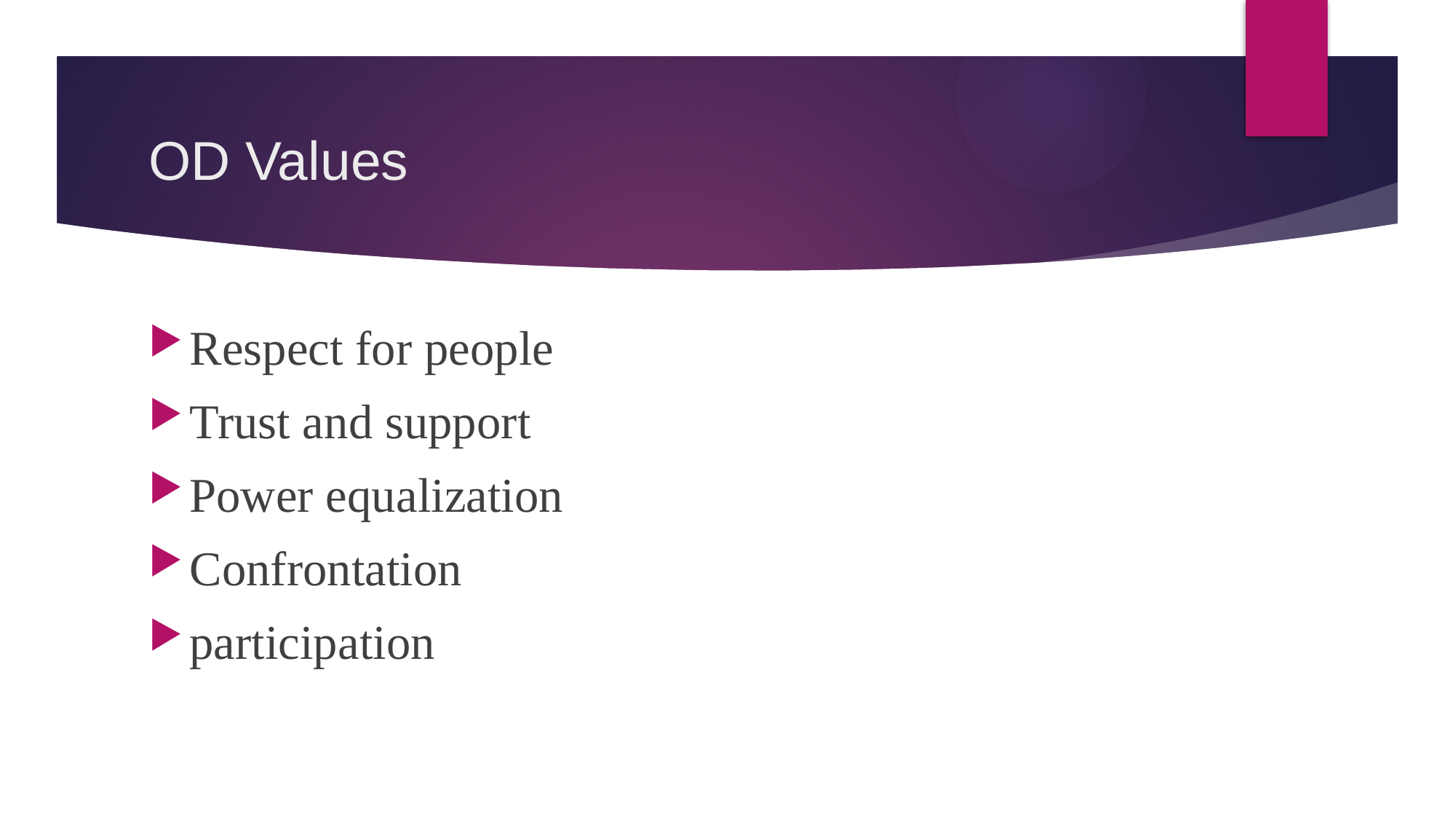

# OD Values
Respect for people
Trust and support
Power equalization
Confrontation
participation